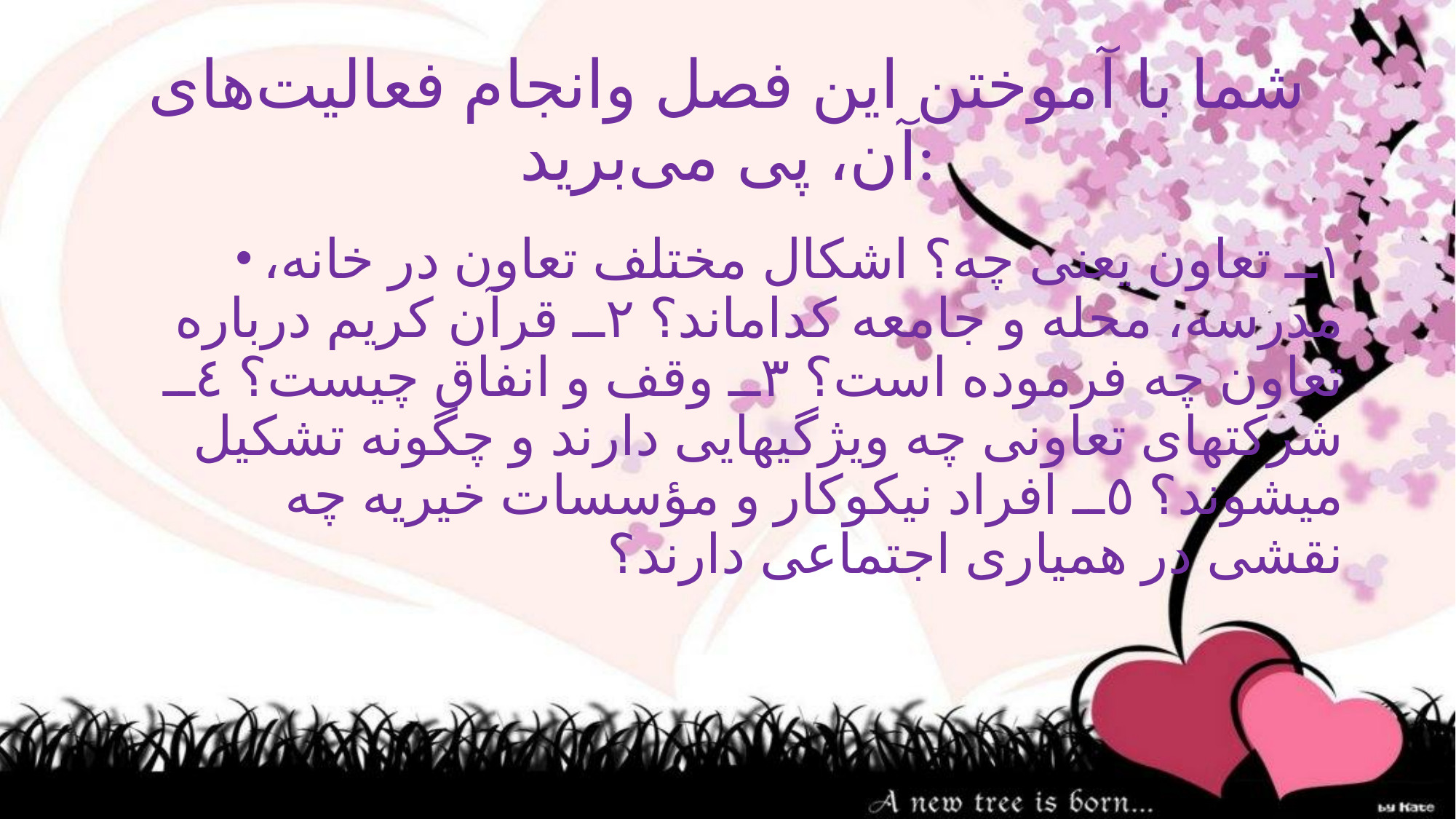

# شما با آموختن این فصل وانجام فعالیت‌های آن، پی می‌برید:
١ــ تعاون یعنی چه؟ اشکال مختلف تعاون در خانه، مدرسه، محله و جامعه کداماند؟ ٢ــ قرآن کریم درباره تعاون چه فرموده است؟ ٣ــ وقف و انفاق چیست؟ ٤ــ شرکتهای تعاونی چه ویژگیهایی دارند و چگونه تشکیل میشوند؟ ٥ــ افراد نیکوکار و مؤسسات خیریه چه نقشی در همیاری اجتماعی دارند؟